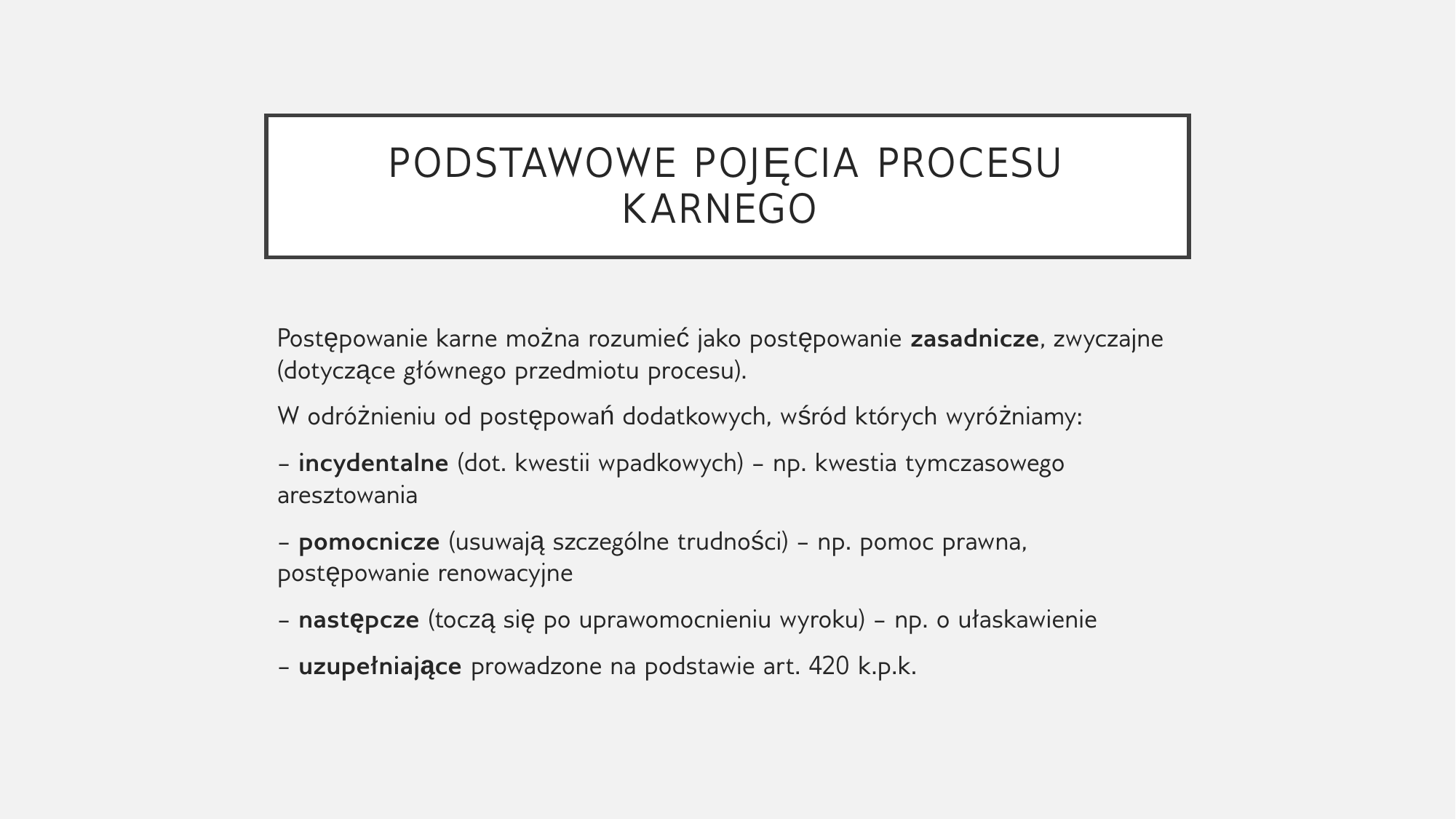

# Podstawowe pojęcia procesu karnego
Postępowanie karne można rozumieć jako postępowanie zasadnicze, zwyczajne (dotyczące głównego przedmiotu procesu).
W odróżnieniu od postępowań dodatkowych, wśród których wyróżniamy:
– incydentalne (dot. kwestii wpadkowych) – np. kwestia tymczasowego aresztowania
– pomocnicze (usuwają szczególne trudności) – np. pomoc prawna, postępowanie renowacyjne
– następcze (toczą się po uprawomocnieniu wyroku) – np. o ułaskawienie
– uzupełniające prowadzone na podstawie art. 420 k.p.k.